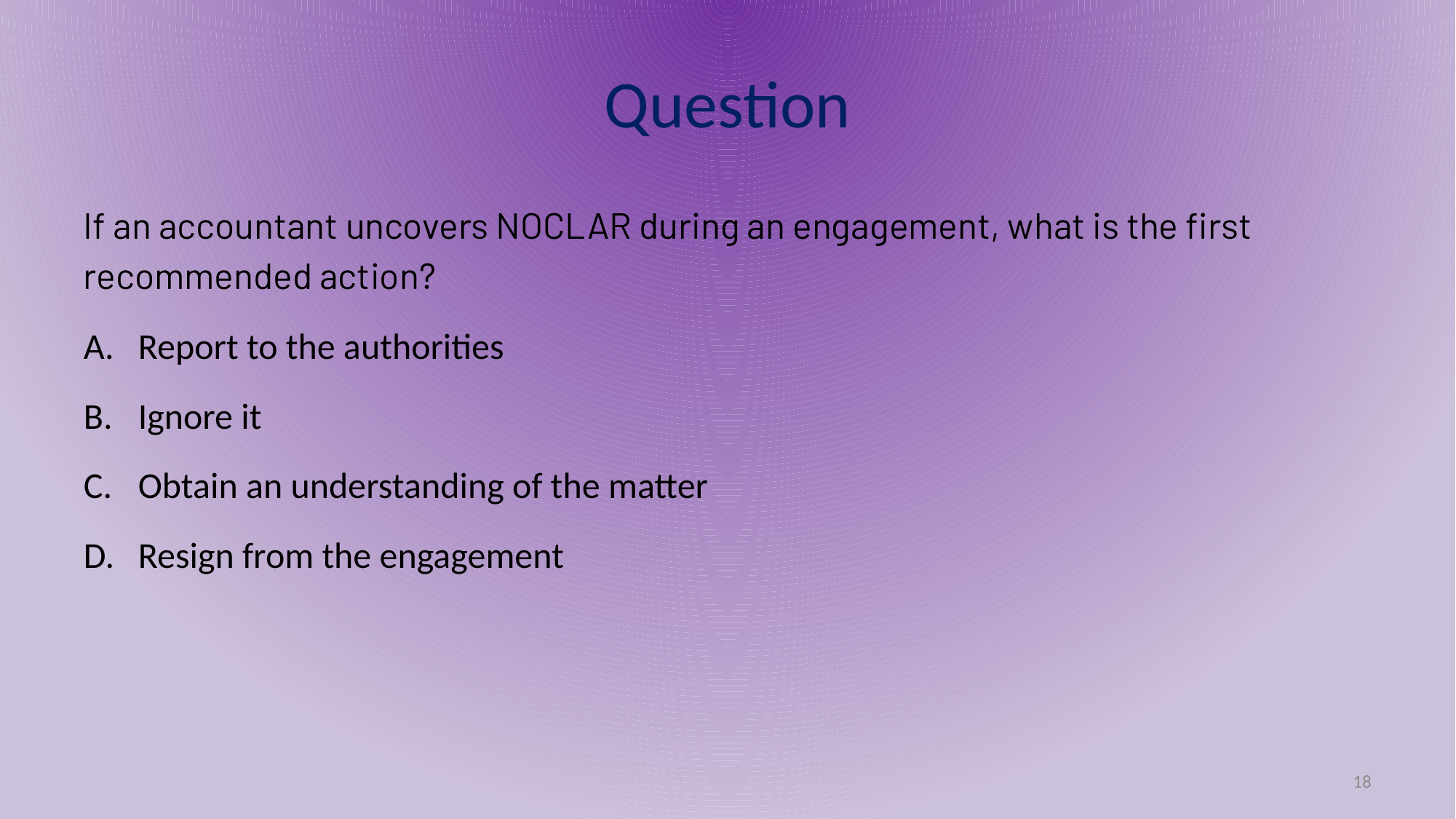

# Question
If an accountant uncovers NOCLAR during an engagement, what is the first recommended action?
Report to the authorities
Ignore it
Obtain an understanding of the matter
Resign from the engagement
18